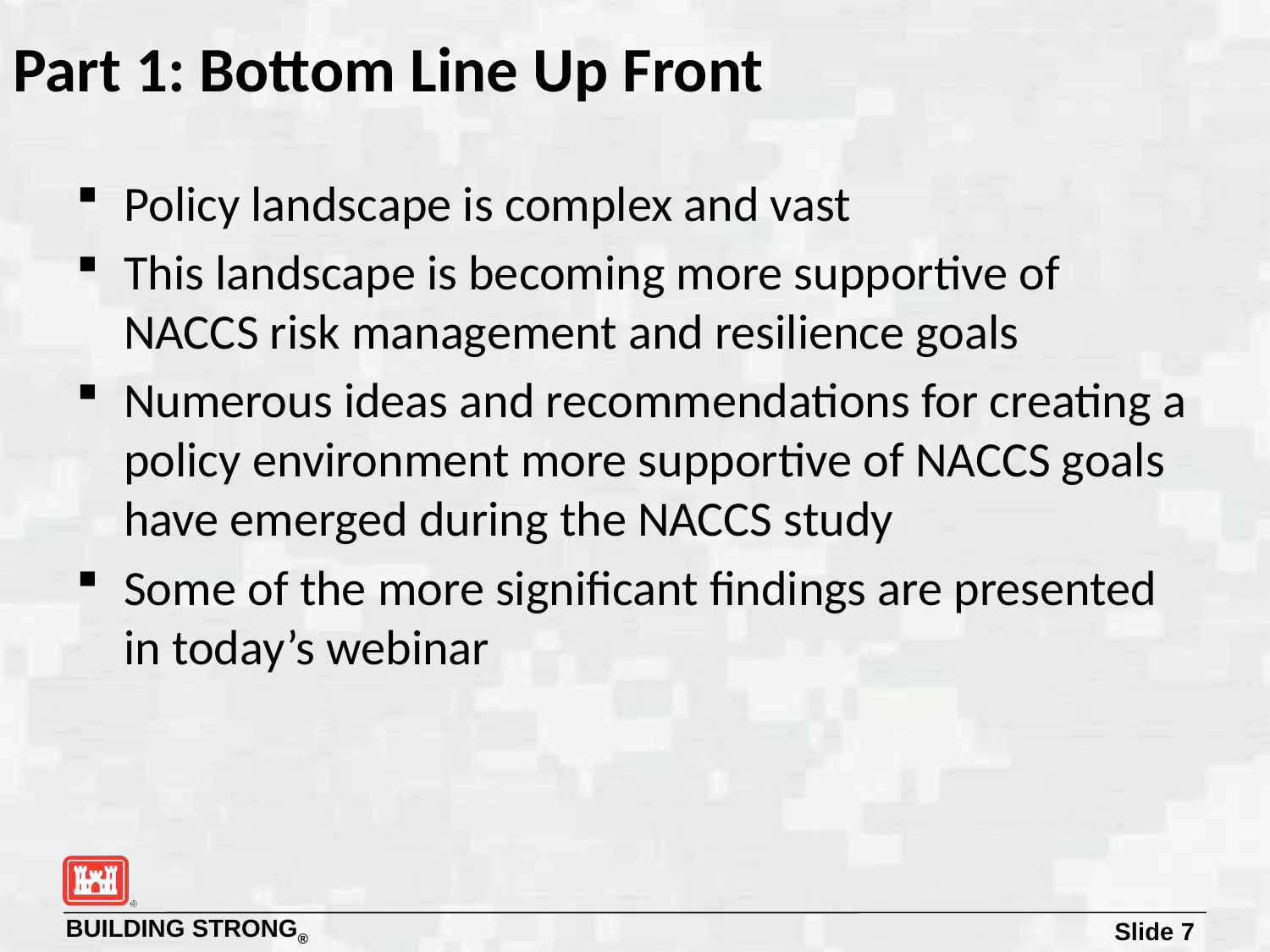

# Part 1: Bottom Line Up Front
Policy landscape is complex and vast
This landscape is becoming more supportive of NACCS risk management and resilience goals
Numerous ideas and recommendations for creating a policy environment more supportive of NACCS goals have emerged during the NACCS study
Some of the more significant findings are presented in today’s webinar